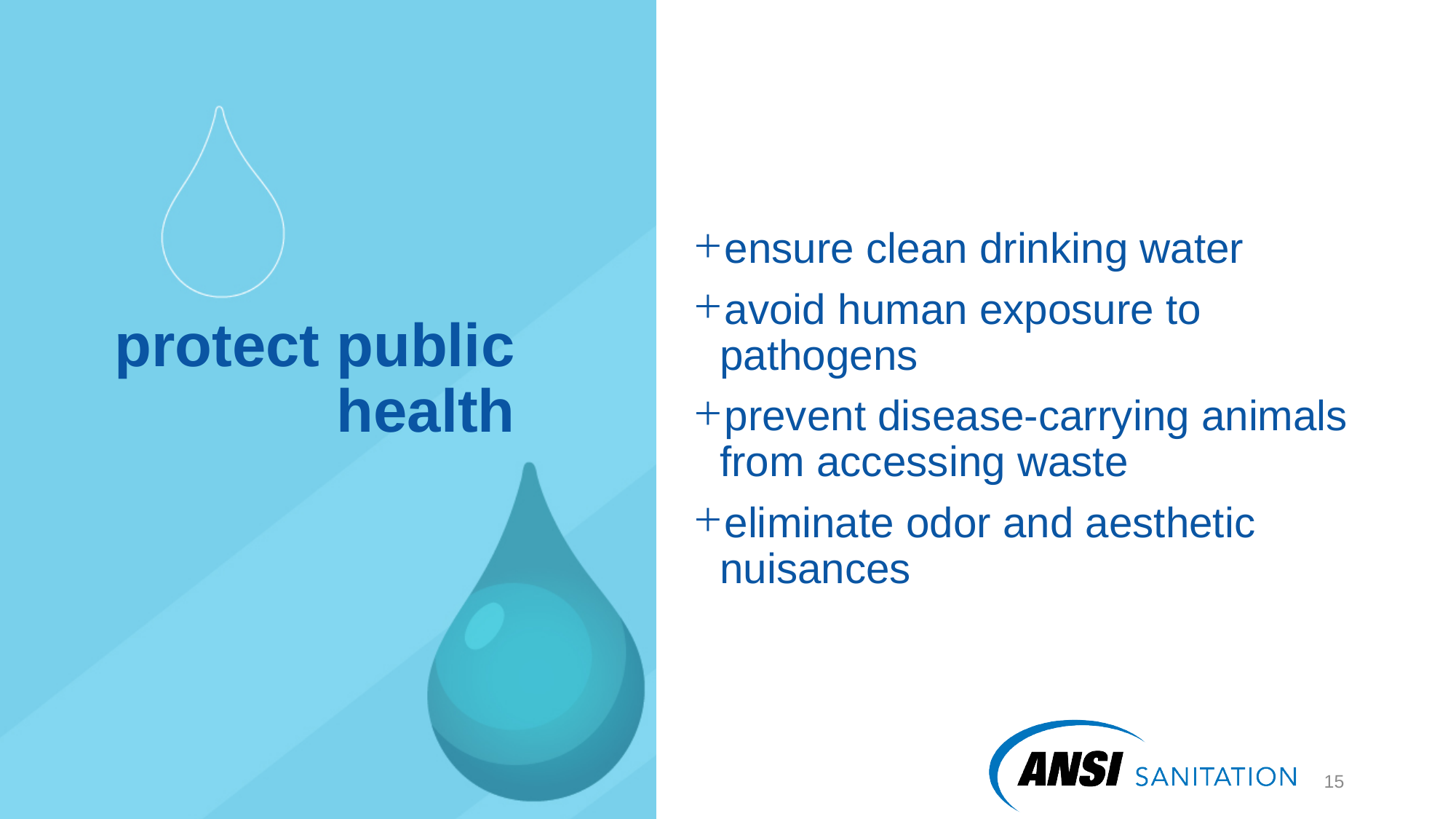

ensure clean drinking water
avoid human exposure to pathogens
prevent disease-carrying animals from accessing waste
eliminate odor and aesthetic nuisances
# protect public health
15